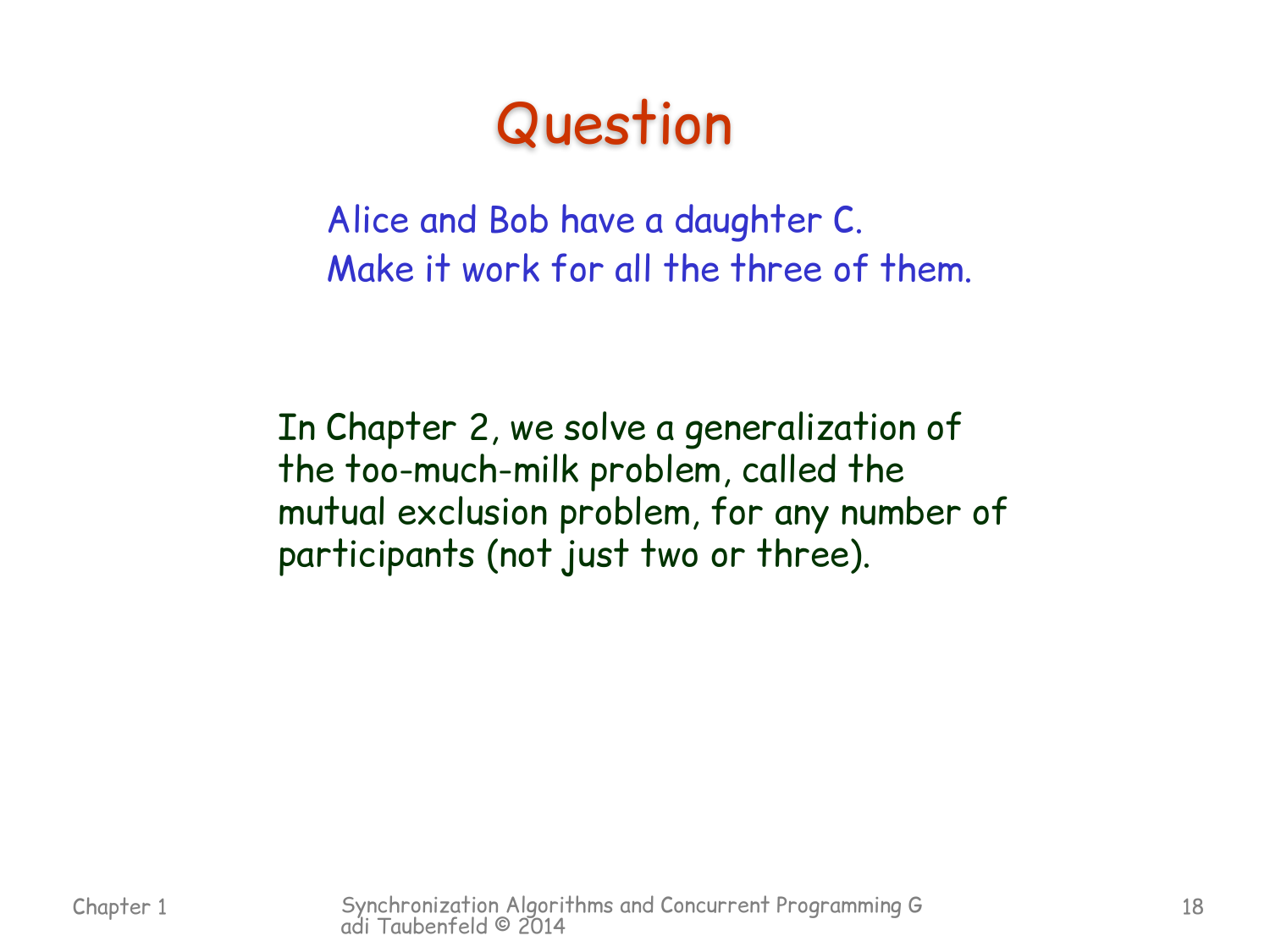

# Question
Alice and Bob have a daughter C.
Make it work for all the three of them.
In Chapter 2, we solve a generalization of the too-much-milk problem, called the mutual exclusion problem, for any number of participants (not just two or three).
Synchronization Algorithms and Concurrent Programming Gadi Taubenfeld © 2014
Chapter 1